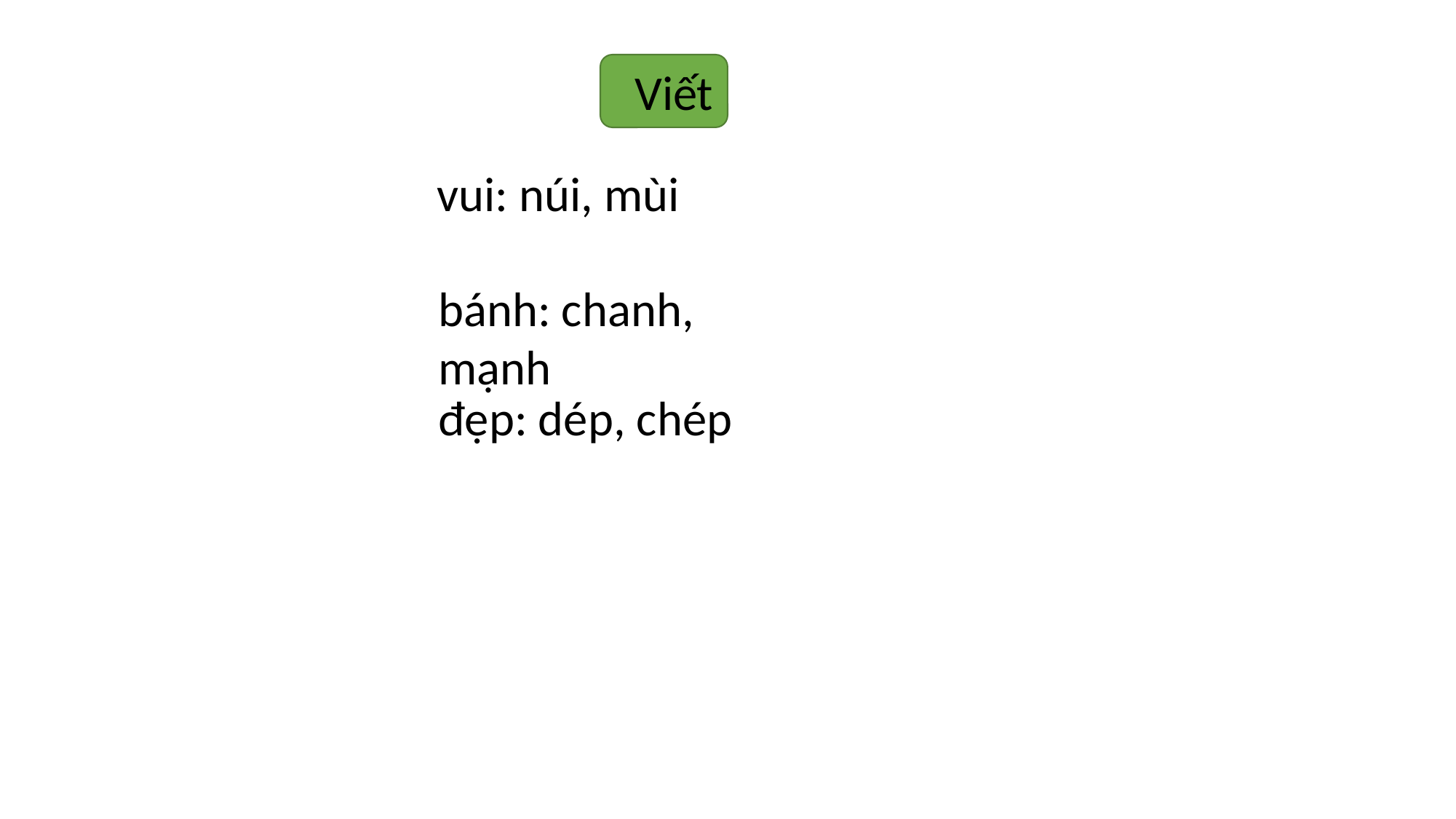

Viết
vui:
núi, mùi
bánh: chanh, mạnh

đẹp: dép, chép